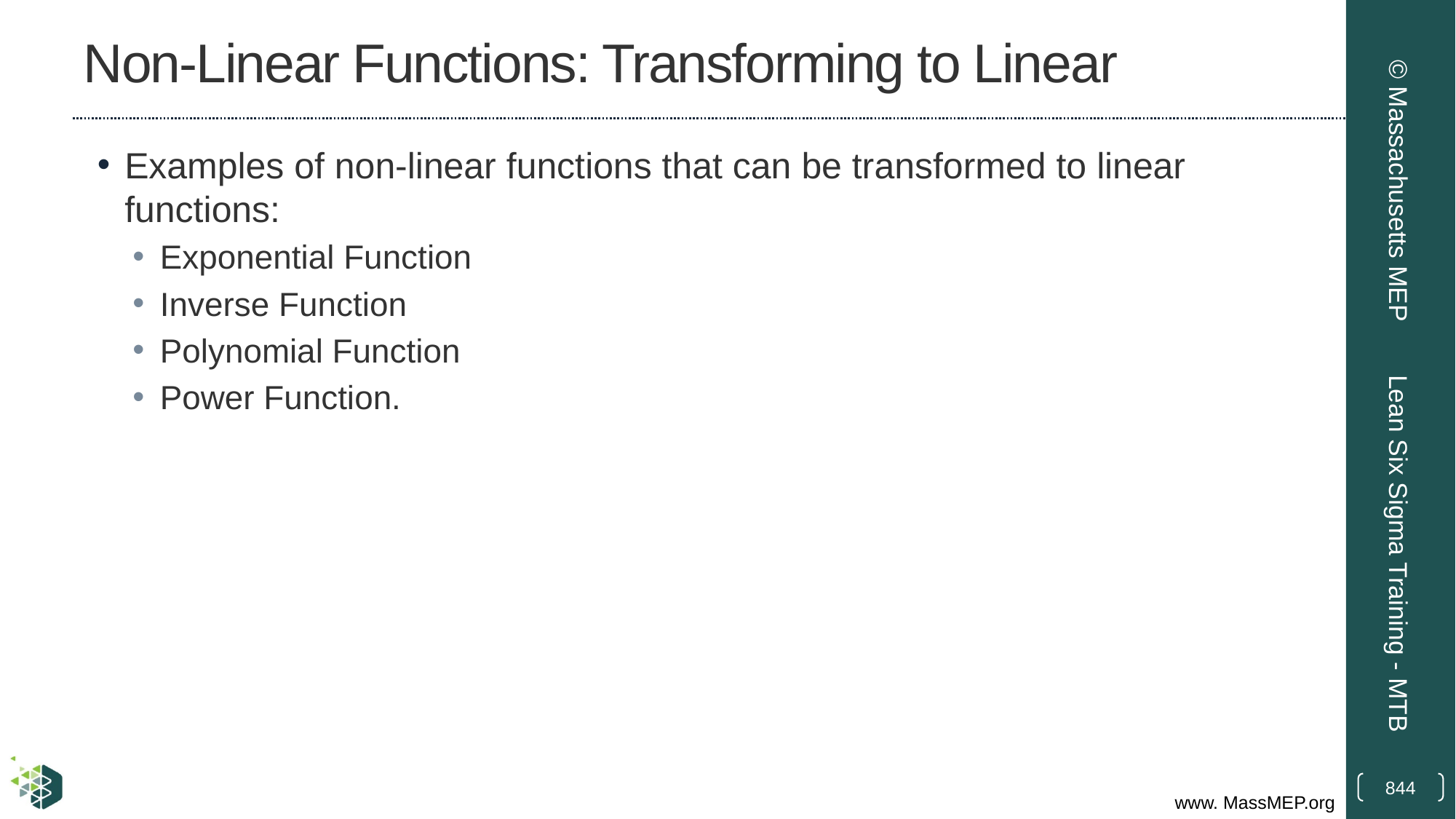

# Non-Linear Functions: Transforming to Linear
Examples of non-linear functions that can be transformed to linear functions:
Exponential Function
Inverse Function
Polynomial Function
Power Function.

© Massachusetts MEP
Lean Six Sigma Training - MTB
844